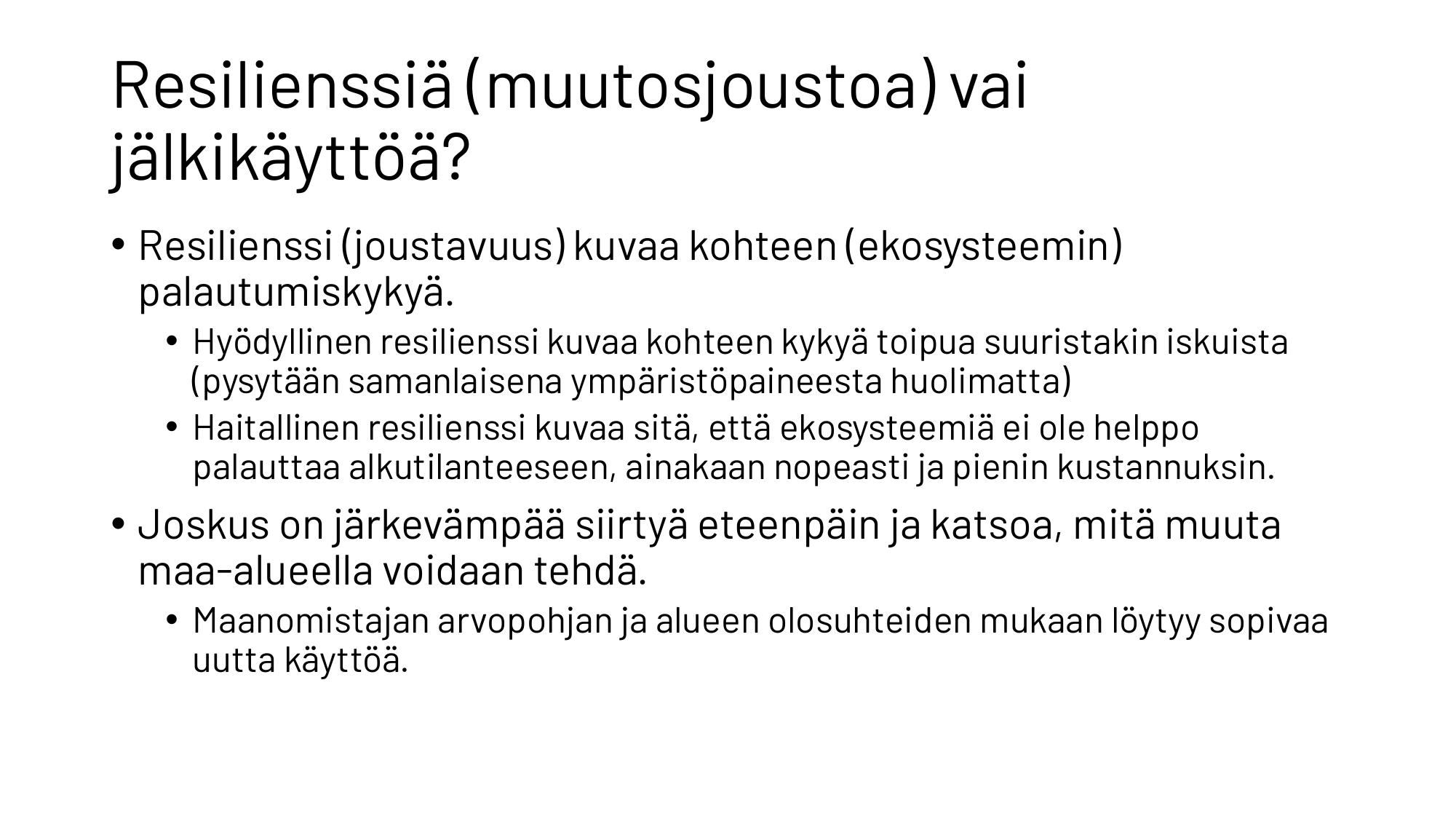

# Resilienssiä (muutosjoustoa) vai jälkikäyttöä?
Resilienssi (joustavuus) kuvaa kohteen (ekosysteemin) palautumiskykyä.
Hyödyllinen resilienssi kuvaa kohteen kykyä toipua suuristakin iskuista (pysytään samanlaisena ympäristöpaineesta huolimatta)
Haitallinen resilienssi kuvaa sitä, että ekosysteemiä ei ole helppo palauttaa alkutilanteeseen, ainakaan nopeasti ja pienin kustannuksin.
Joskus on järkevämpää siirtyä eteenpäin ja katsoa, mitä muuta maa-alueella voidaan tehdä.
Maanomistajan arvopohjan ja alueen olosuhteiden mukaan löytyy sopivaa uutta käyttöä.